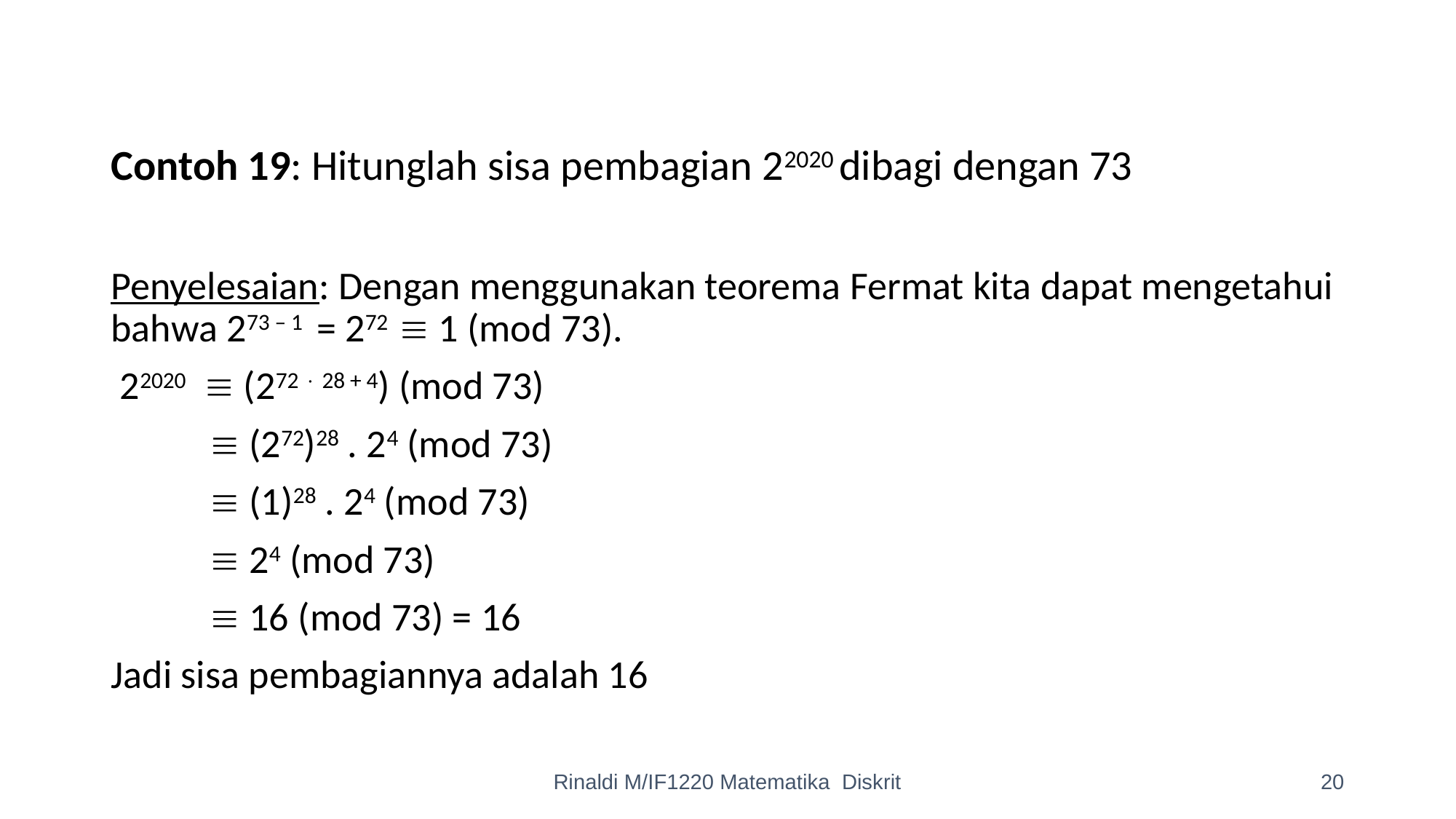

Contoh 19: Hitunglah sisa pembagian 22020 dibagi dengan 73

Penyelesaian: Dengan menggunakan teorema Fermat kita dapat mengetahui bahwa 273 – 1  = 272  ≡ 1 (mod 73).
 22020  ≡ (272 ⋅ 28 + 4) (mod 73)
           ≡ (272)28 . 24 (mod 73)
           ≡ (1)28 . 24 (mod 73)
           ≡ 24 (mod 73)
           ≡ 16 (mod 73) = 16
Jadi sisa pembagiannya adalah 16

Rinaldi M/IF1220 Matematika  Diskrit
20